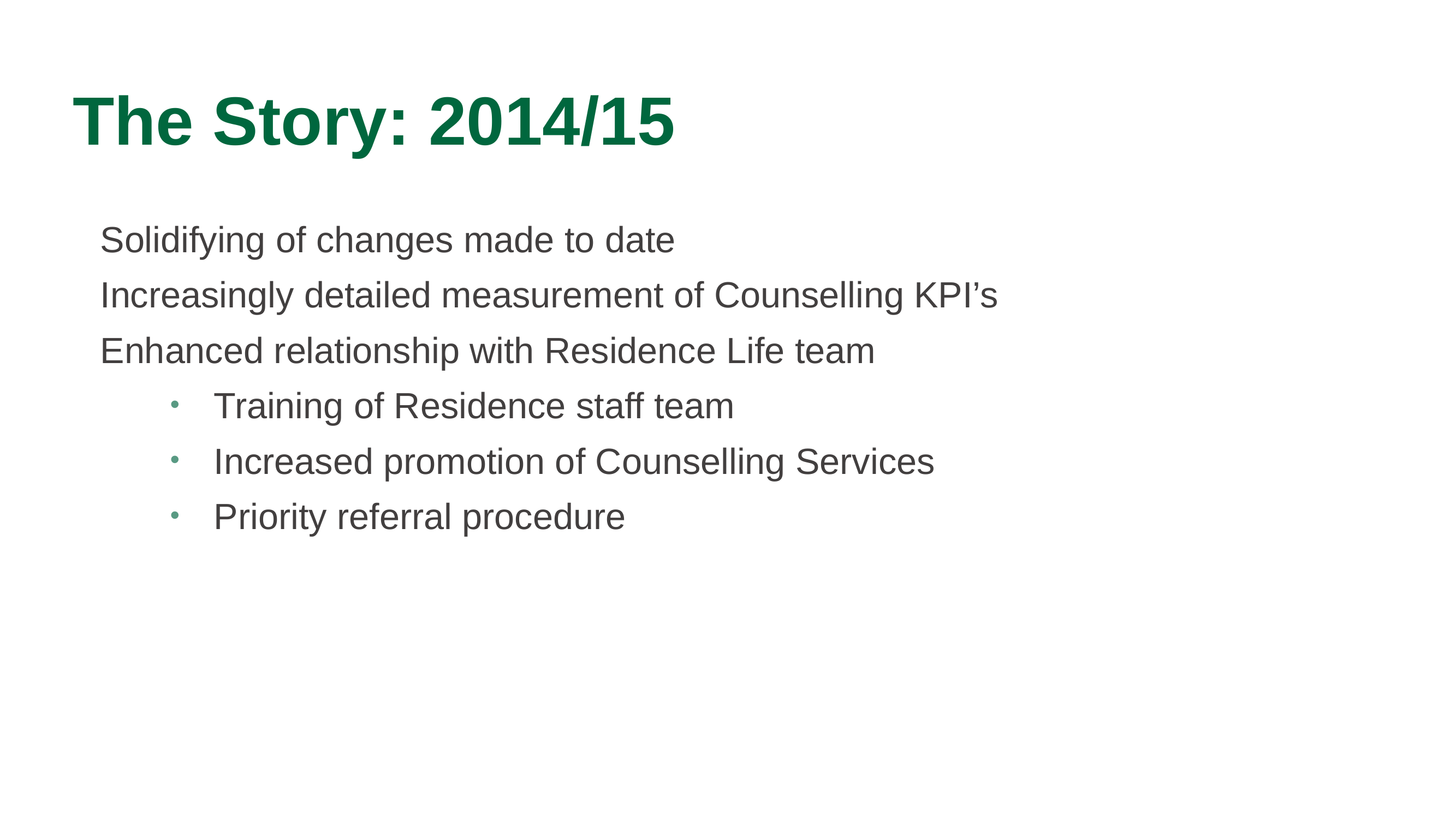

# The Story: 2014/15
Solidifying of changes made to date
Increasingly detailed measurement of Counselling KPI’s
Enhanced relationship with Residence Life team
Training of Residence staff team
Increased promotion of Counselling Services
Priority referral procedure